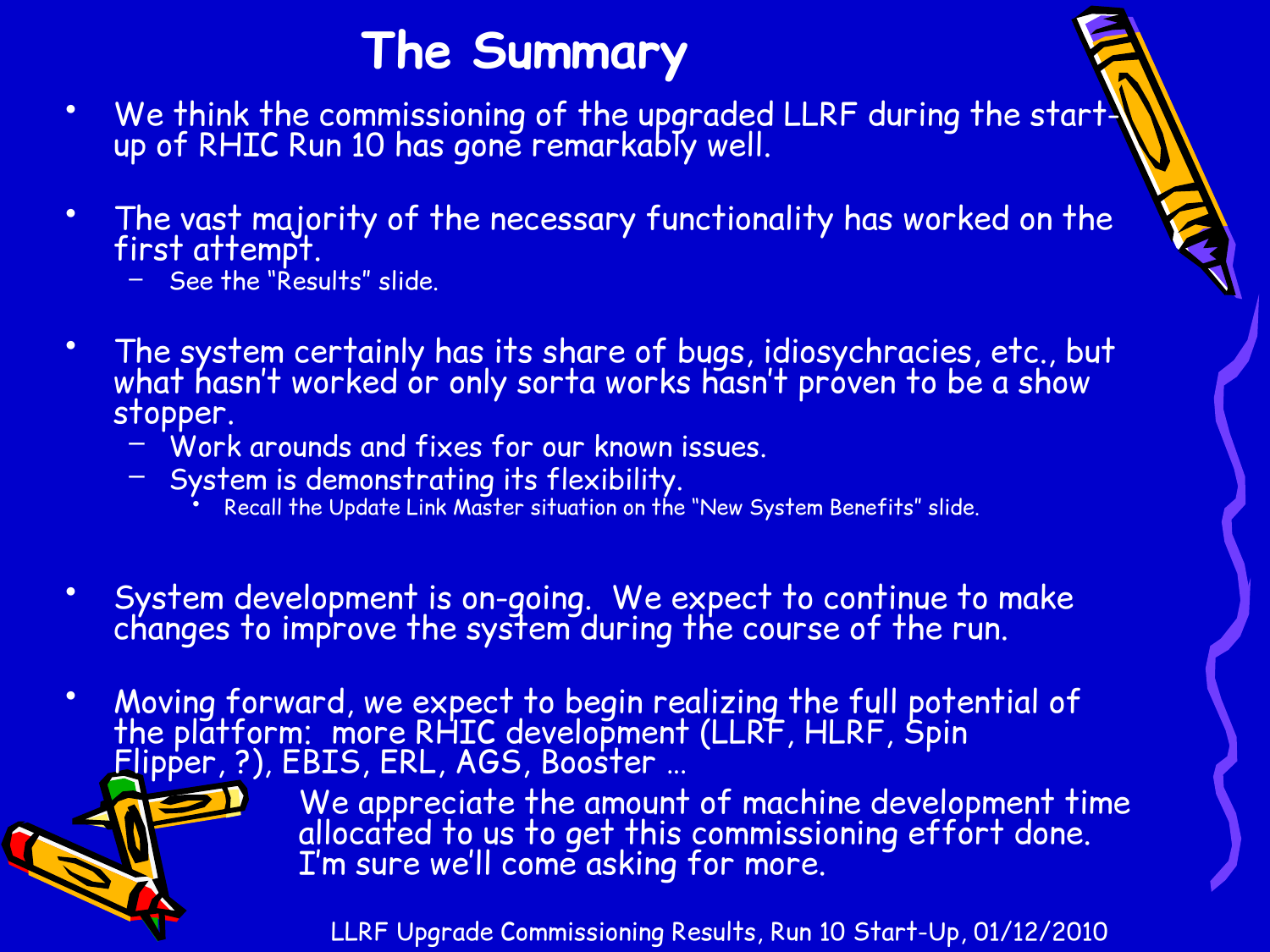

# The Summary
We think the commissioning of the upgraded LLRF during the start-up of RHIC Run 10 has gone remarkably well.

The vast majority of the necessary functionality has worked on the first attempt.
See the “Results” slide.

The system certainly has its share of bugs, idiosychracies, etc., but what hasn’t worked or only sorta works hasn’t proven to be a show stopper.
Work arounds and fixes for our known issues.
System is demonstrating its flexibility.
Recall the Update Link Master situation on the “New System Benefits” slide.

System development is on-going.  We expect to continue to make changes to improve the system during the course of the run.

Moving forward, we expect to begin realizing the full potential of the platform:  more RHIC development (LLRF, HLRF, Spin Flipper, ?), EBIS, ERL, AGS, Booster …

We appreciate the amount of machine development time allocated to us to get this commissioning effort done.  I’m sure we’ll come asking for more.

LLRF Upgrade Commissioning Results, Run 10 Start-Up, 01/12/2010